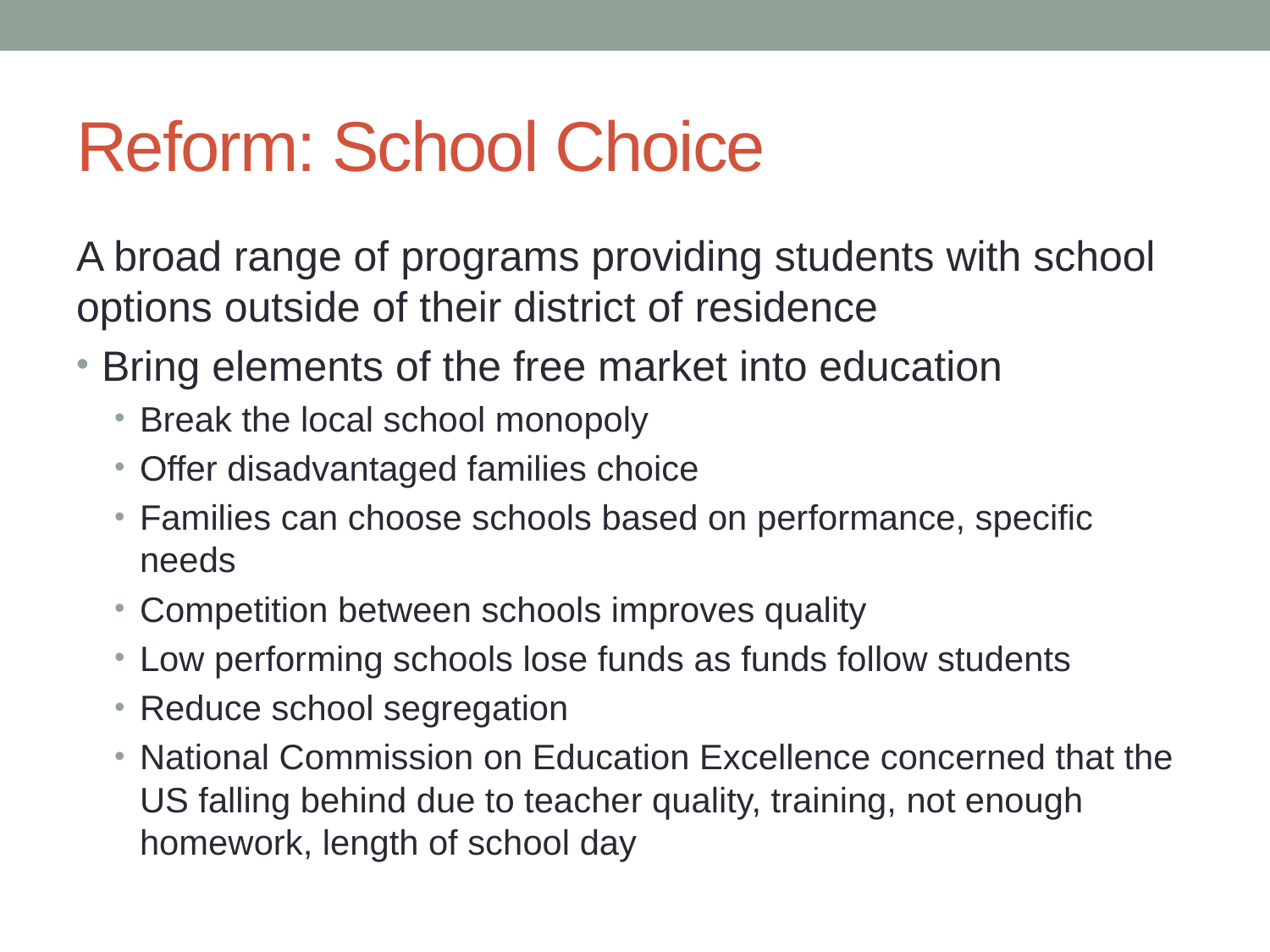

# Reform: School Choice
A broad range of programs providing students with school options outside of their district of residence
Bring elements of the free market into education
Break the local school monopoly
Offer disadvantaged families choice
Families can choose schools based on performance, specific needs
Competition between schools improves quality
Low performing schools lose funds as funds follow students
Reduce school segregation
National Commission on Education Excellence concerned that the US falling behind due to teacher quality, training, not enough homework, length of school day